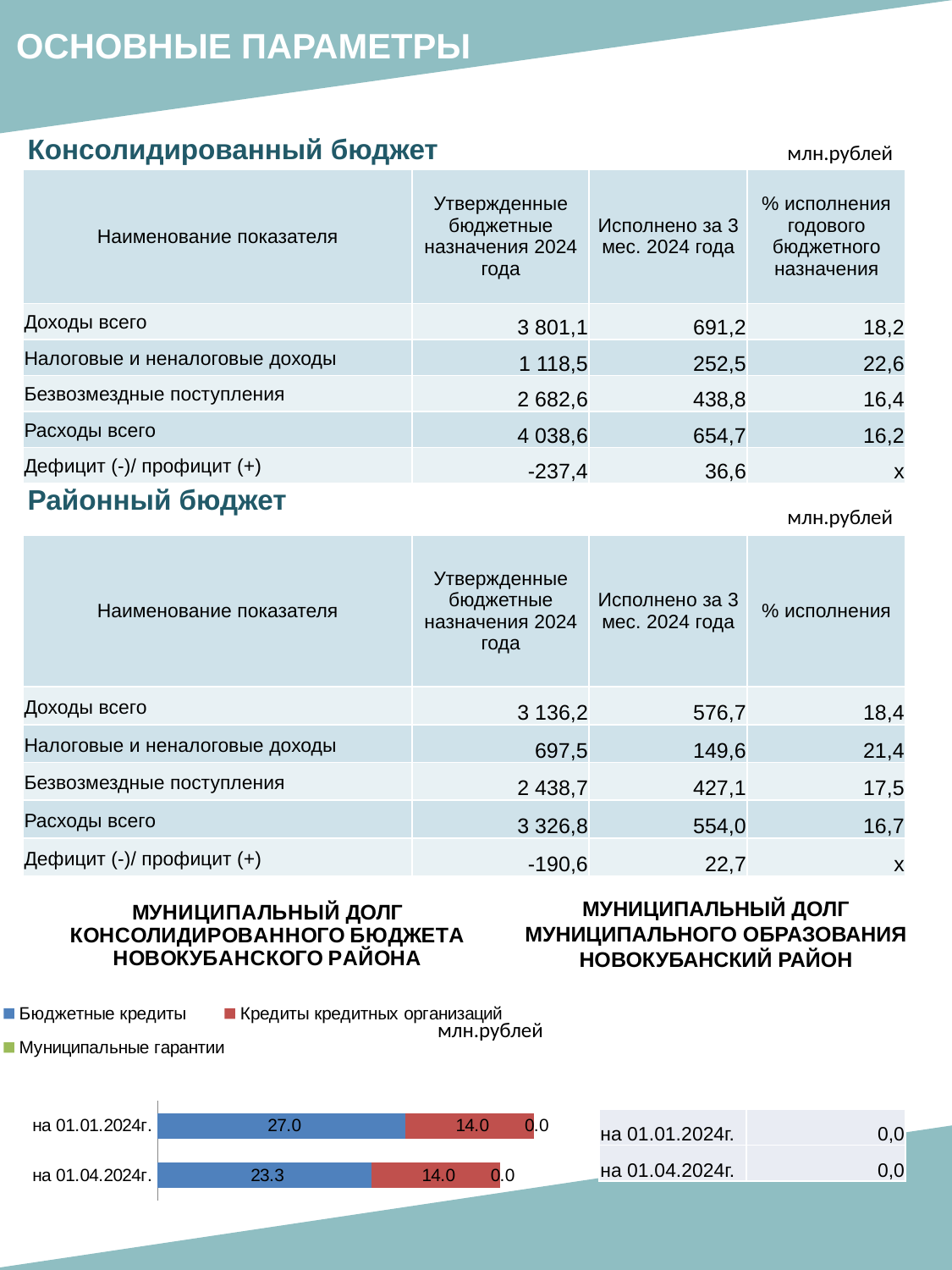

ОСНОВНЫЕ ПАРАМЕТРЫ
Консолидированный бюджет
млн.рублей
| Наименование показателя | Утвержденные бюджетные назначения 2024 года | Исполнено за 3 мес. 2024 года | % исполнения годового бюджетного назначения |
| --- | --- | --- | --- |
| Доходы всего | 3 801,1 | 691,2 | 18,2 |
| Налоговые и неналоговые доходы | 1 118,5 | 252,5 | 22,6 |
| Безвозмездные поступления | 2 682,6 | 438,8 | 16,4 |
| Расходы всего | 4 038,6 | 654,7 | 16,2 |
| Дефицит (-)/ профицит (+) | -237,4 | 36,6 | х |
Районный бюджет
млн.рублей
| Наименование показателя | Утвержденные бюджетные назначения 2024 года | Исполнено за 3 мес. 2024 года | % исполнения |
| --- | --- | --- | --- |
| Доходы всего | 3 136,2 | 576,7 | 18,4 |
| Налоговые и неналоговые доходы | 697,5 | 149,6 | 21,4 |
| Безвозмездные поступления | 2 438,7 | 427,1 | 17,5 |
| Расходы всего | 3 326,8 | 554,0 | 16,7 |
| Дефицит (-)/ профицит (+) | -190,6 | 22,7 | х |

### Chart: МУНИЦИПАЛЬНЫЙ ДОЛГ КОНСОЛИДИРОВАННОГО БЮДЖЕТА НОВОКУБАНСКОГО РАЙОНА

| Category | Бюджетные кредиты | Кредиты кредитных организаций | Муниципальные гарантии |
|---|---|---|---|
| на 01.01.2024г. | 27.0 | 14.0 | 0.0 |
| на 01.04.2024г. | 23.3 | 14.0 | 0.0 |
МУНИЦИПАЛЬНЫЙ ДОЛГ МУНИЦИПАЛЬНОГО ОБРАЗОВАНИЯ НОВОКУБАНСКИЙ РАЙОН
млн.рублей
| на 01.01.2024г. | 0,0 |
| --- | --- |
| на 01.04.2024г. | 0,0 |